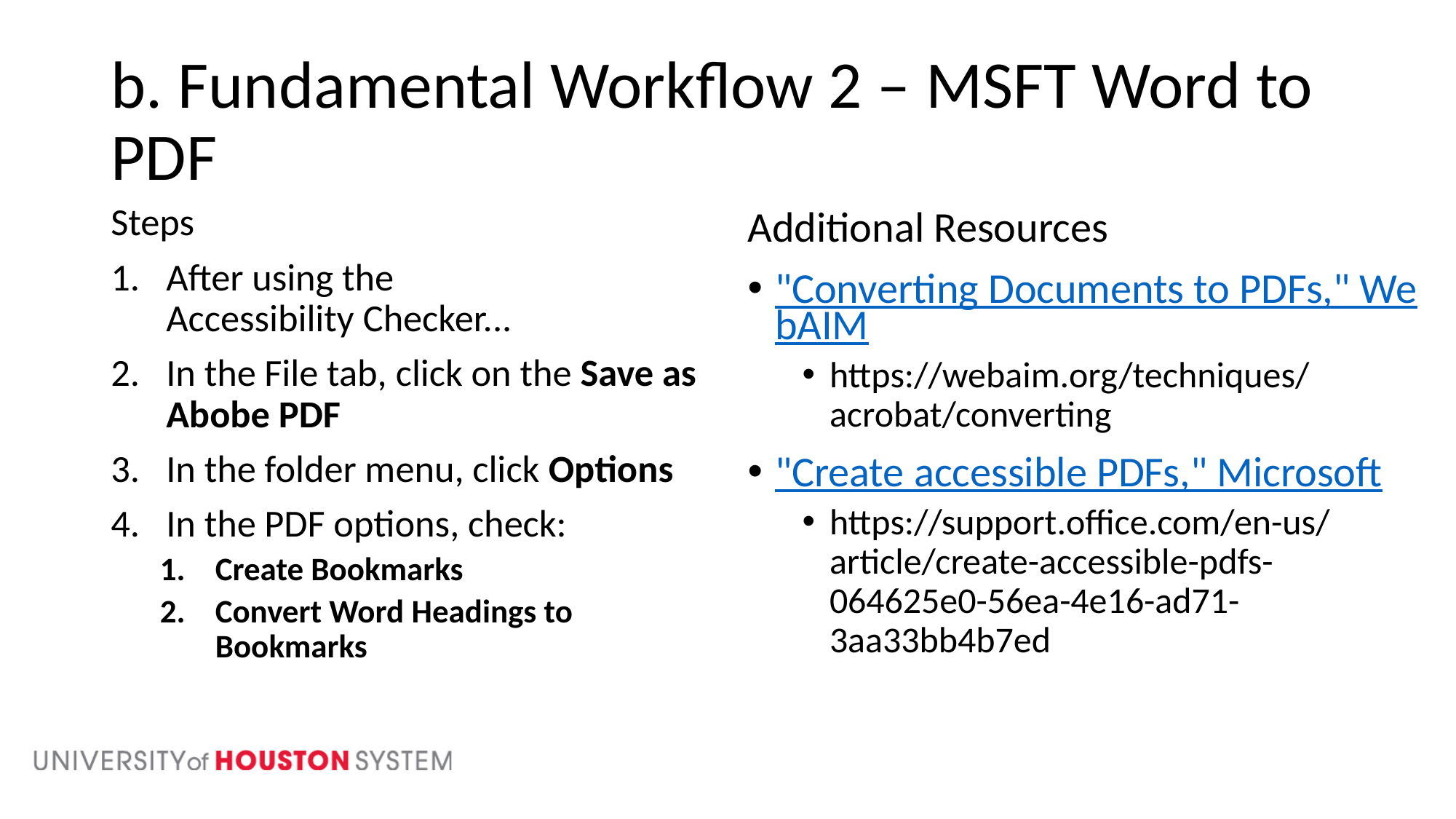

# b. Fundamental Workflow 2 – MSFT Word to PDF
Steps
After using the Accessibility Checker...
In the File tab, click on the Save as Abobe PDF
In the folder menu, click Options
In the PDF options, check:
Create Bookmarks
Convert Word Headings to Bookmarks
Additional Resources
"Converting Documents to PDFs," WebAIM
https://webaim.org/techniques/acrobat/converting
"Create accessible PDFs," Microsoft
https://support.office.com/en-us/article/create-accessible-pdfs-064625e0-56ea-4e16-ad71-3aa33bb4b7ed